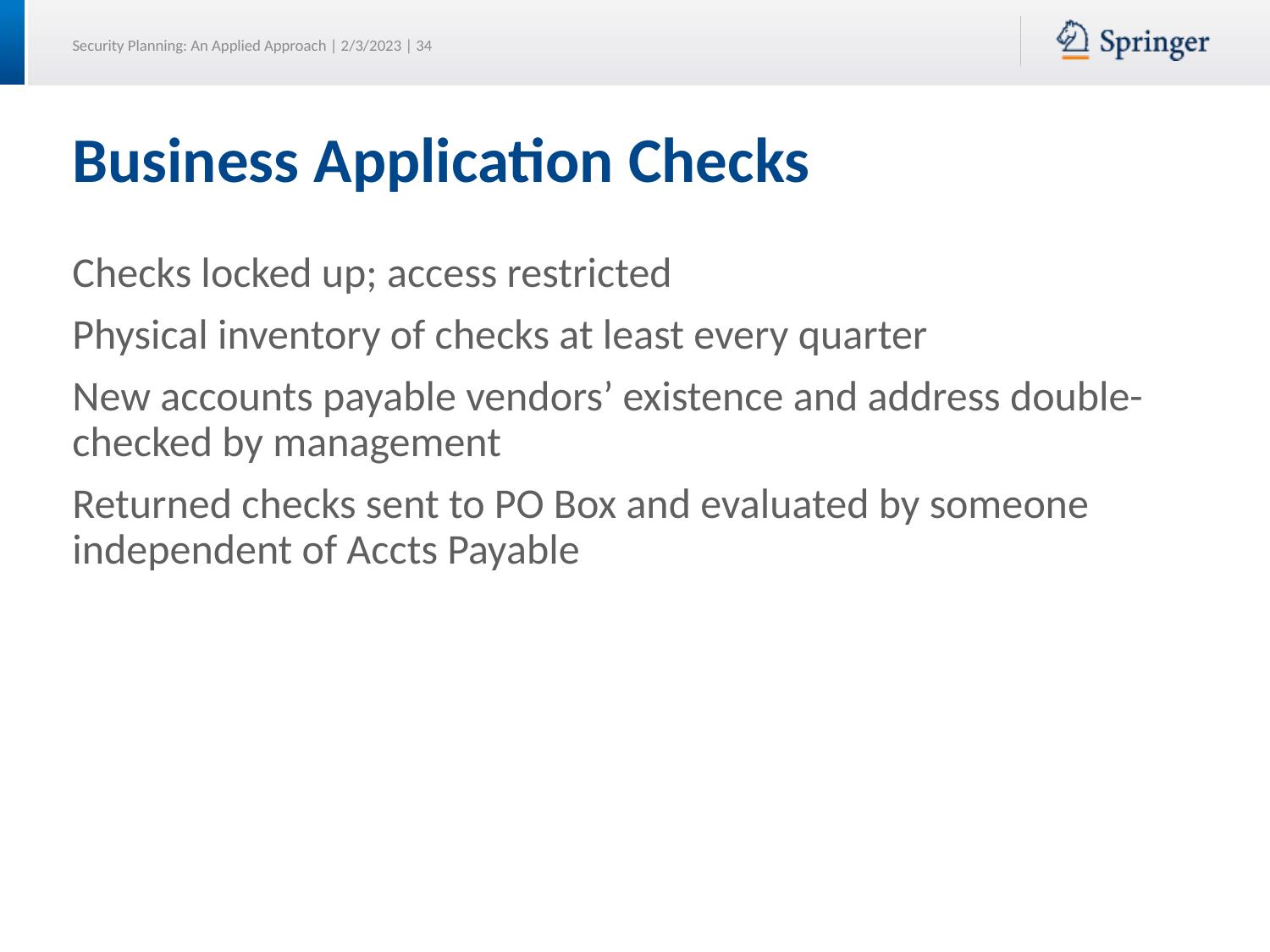

# Business Application Checks
Checks locked up; access restricted
Physical inventory of checks at least every quarter
New accounts payable vendors’ existence and address double-checked by management
Returned checks sent to PO Box and evaluated by someone independent of Accts Payable